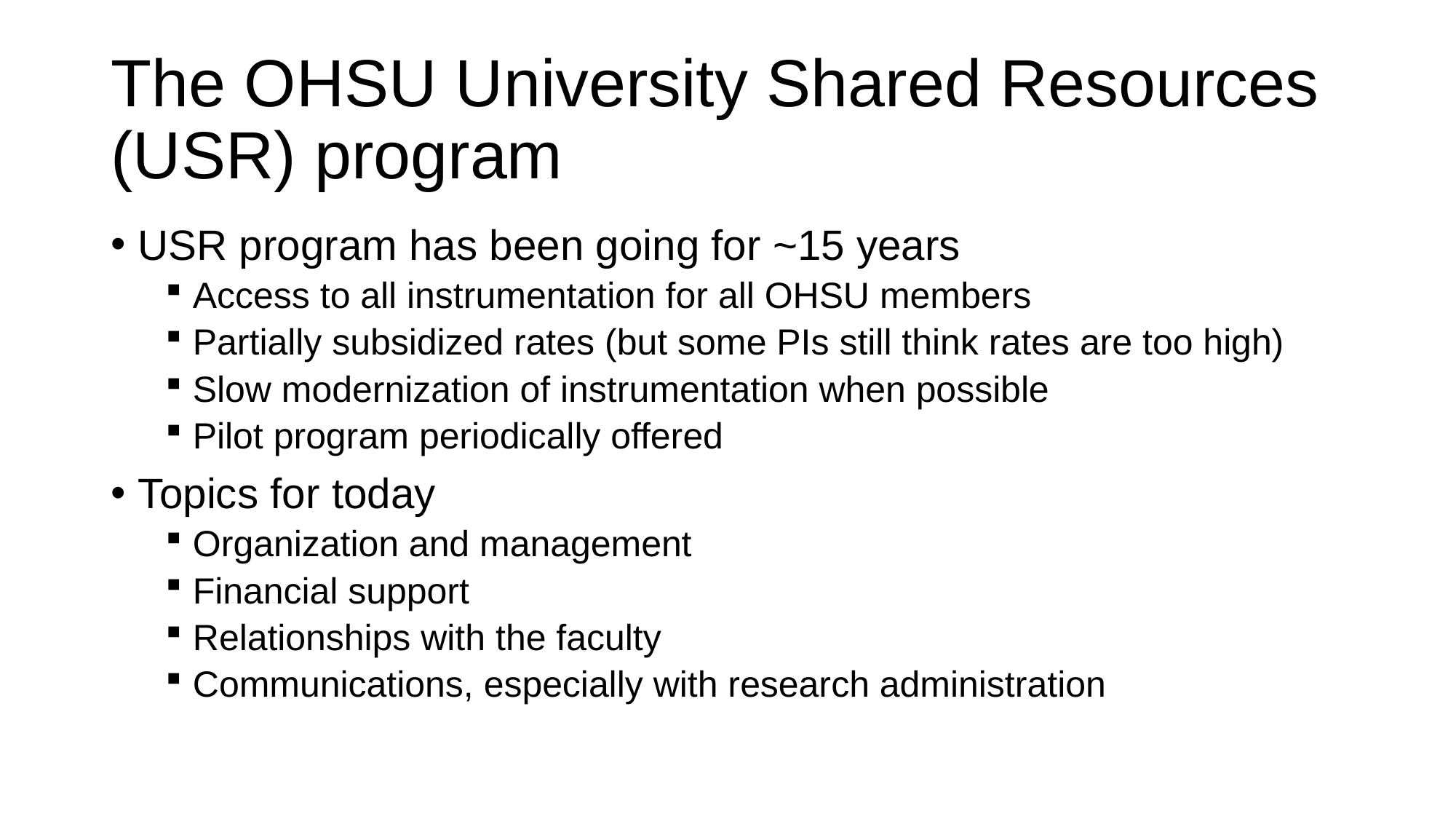

# The OHSU University Shared Resources (USR) program
USR program has been going for ~15 years
Access to all instrumentation for all OHSU members
Partially subsidized rates (but some PIs still think rates are too high)
Slow modernization of instrumentation when possible
Pilot program periodically offered
Topics for today
Organization and management
Financial support
Relationships with the faculty
Communications, especially with research administration